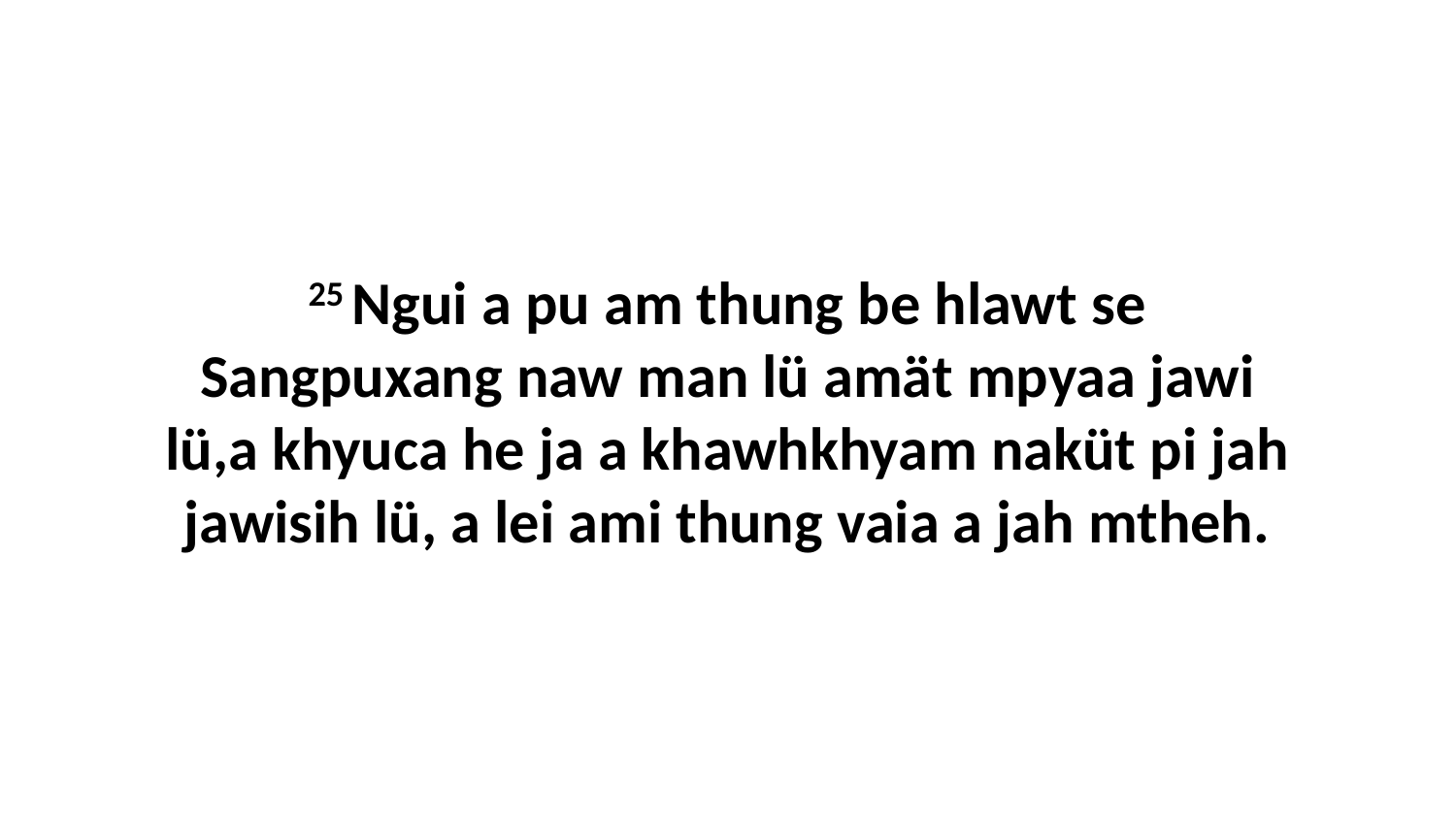

25 Ngui a pu am thung be hlawt se Sangpuxang naw man lü amät mpyaa jawi lü,a khyuca he ja a khawhkhyam naküt pi jah jawisih lü, a lei ami thung vaia a jah mtheh.